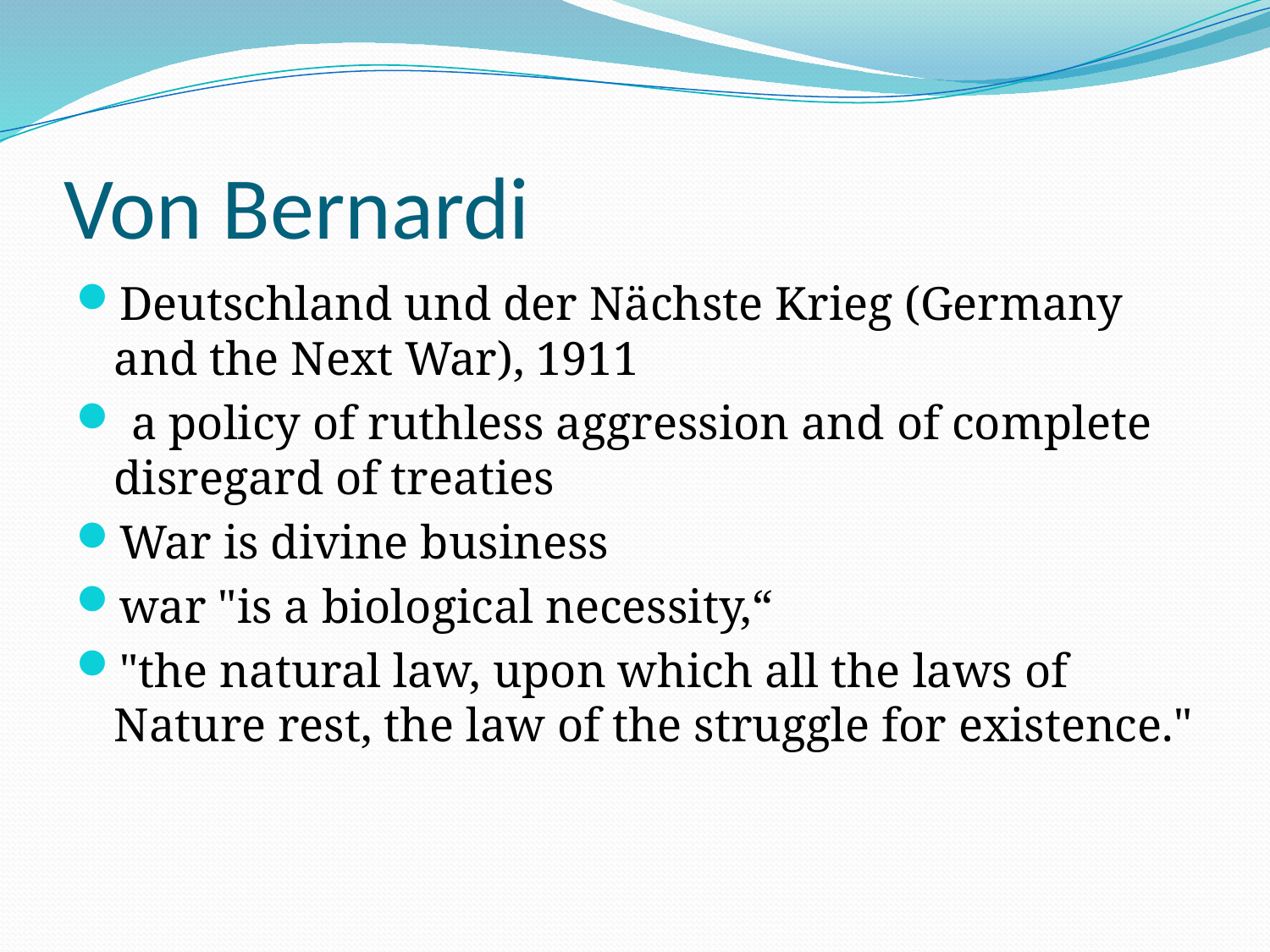

# Von Bernardi
Deutschland und der Nächste Krieg (Germany and the Next War), 1911
 a policy of ruthless aggression and of complete disregard of treaties
War is divine business
war "is a biological necessity,“
"the natural law, upon which all the laws of Nature rest, the law of the struggle for existence."